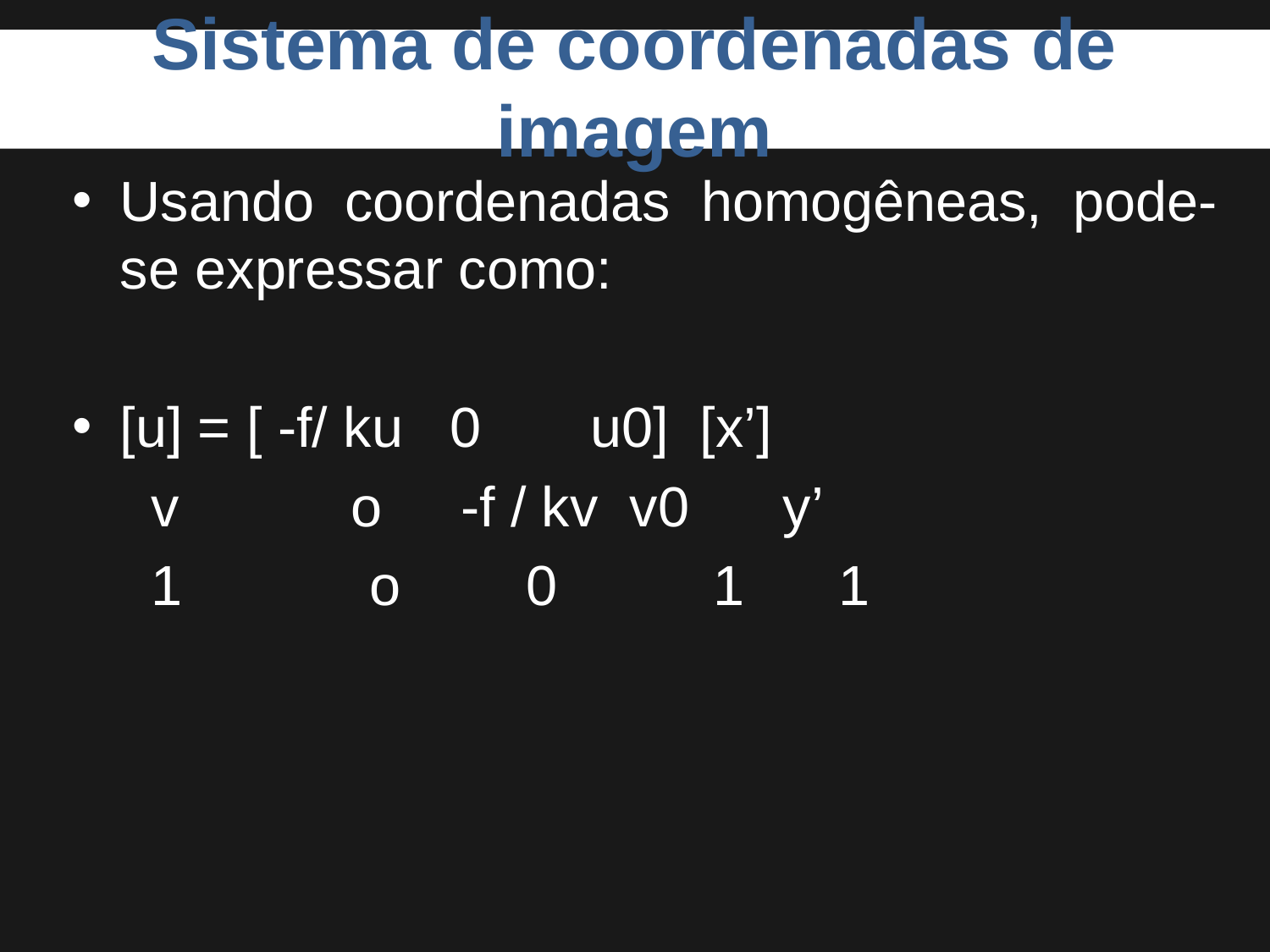

# Sistema de coordenadas de imagem
Usando coordenadas homogêneas, pode-se expressar como:

[u] = [ -f/ ku   0       u0]  [x’]
	  v           o     -f / kv  v0      y’
	  1            o        0          1      1